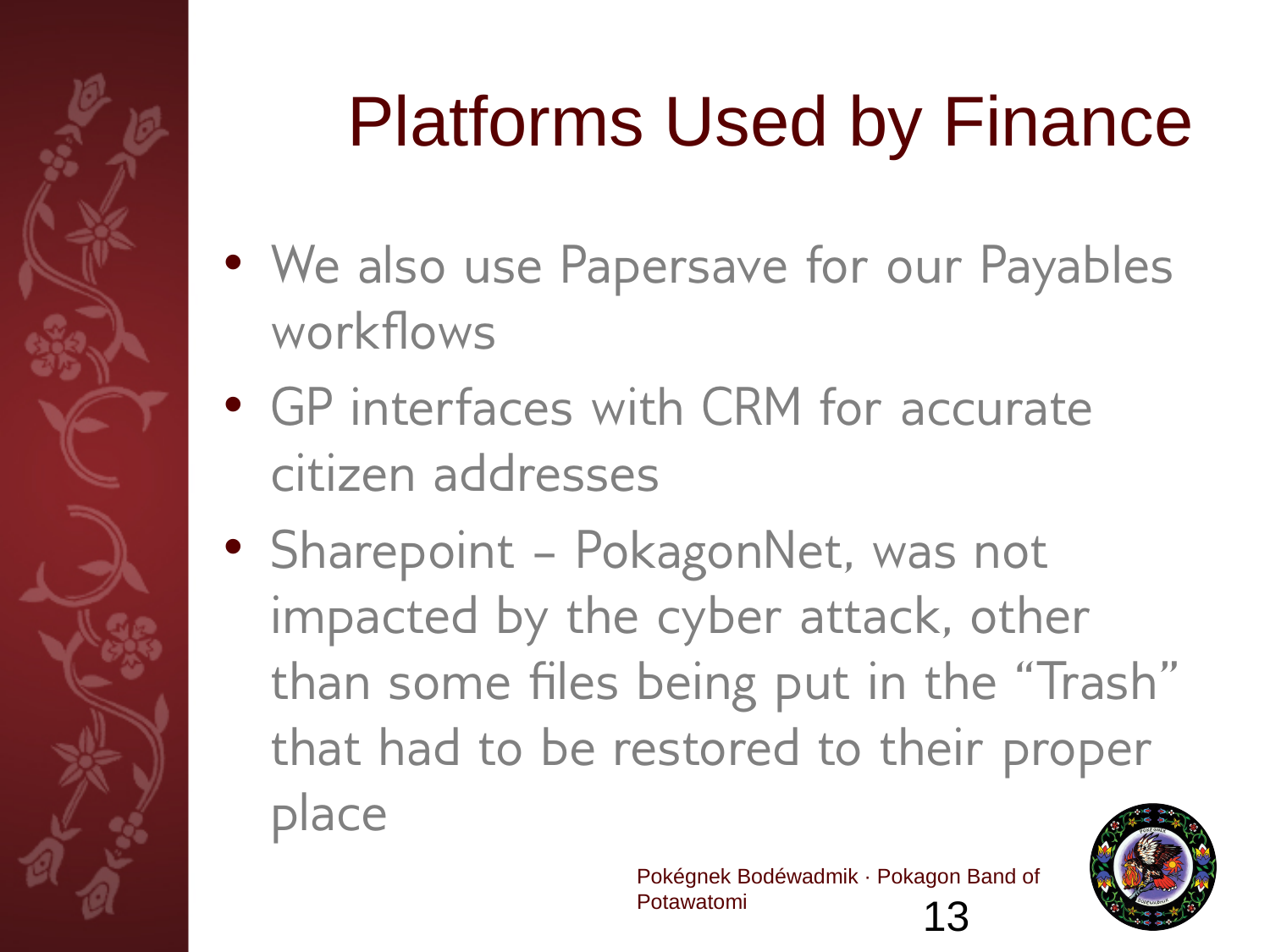

# Platforms Used by Finance
We also use Papersave for our Payables workflows
GP interfaces with CRM for accurate citizen addresses
Sharepoint – PokagonNet, was not impacted by the cyber attack, other than some files being put in the “Trash” that had to be restored to their proper place

13